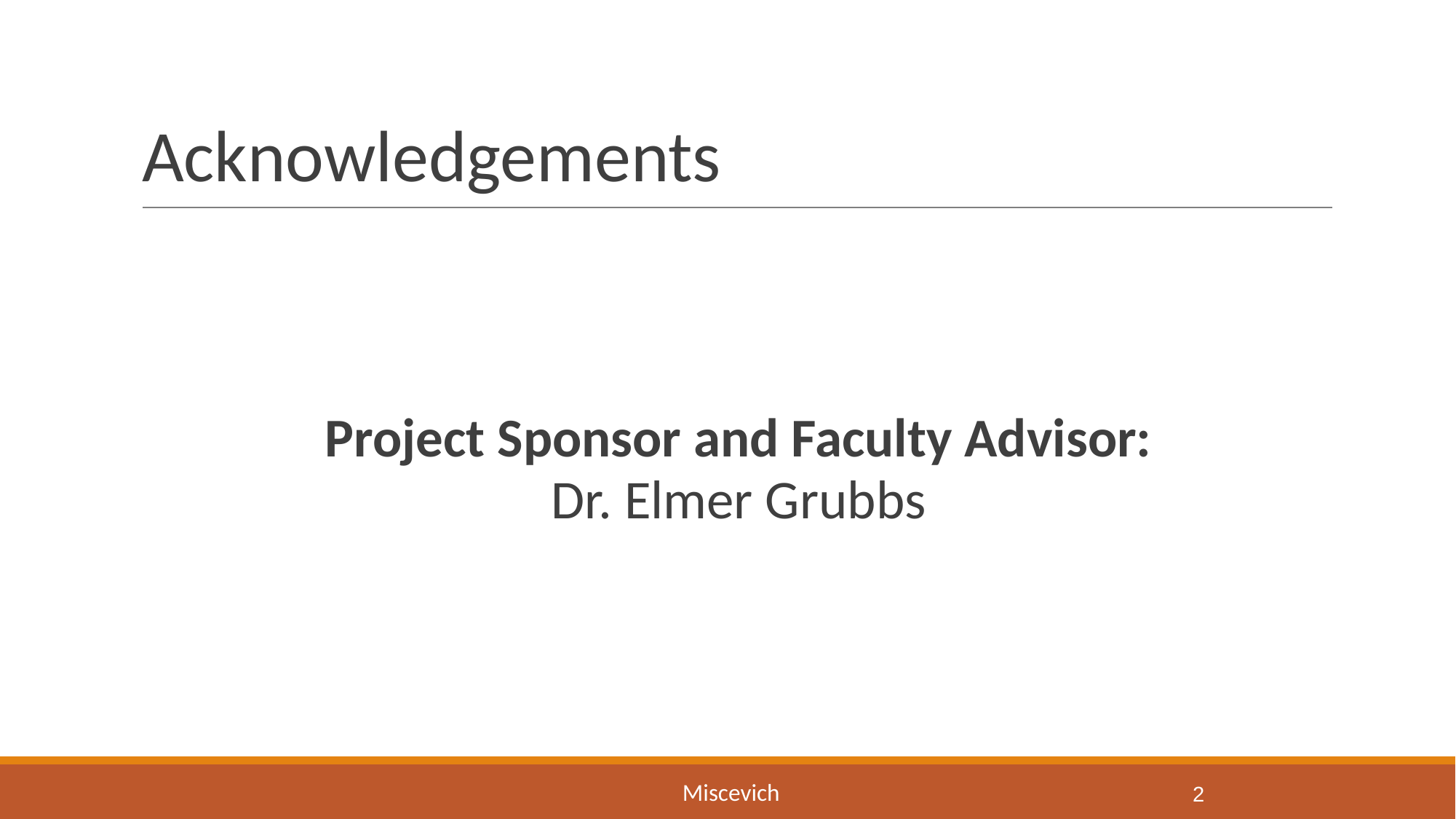

# Acknowledgements

Project Sponsor and Faculty Advisor:
Dr. Elmer Grubbs
Miscevich
2